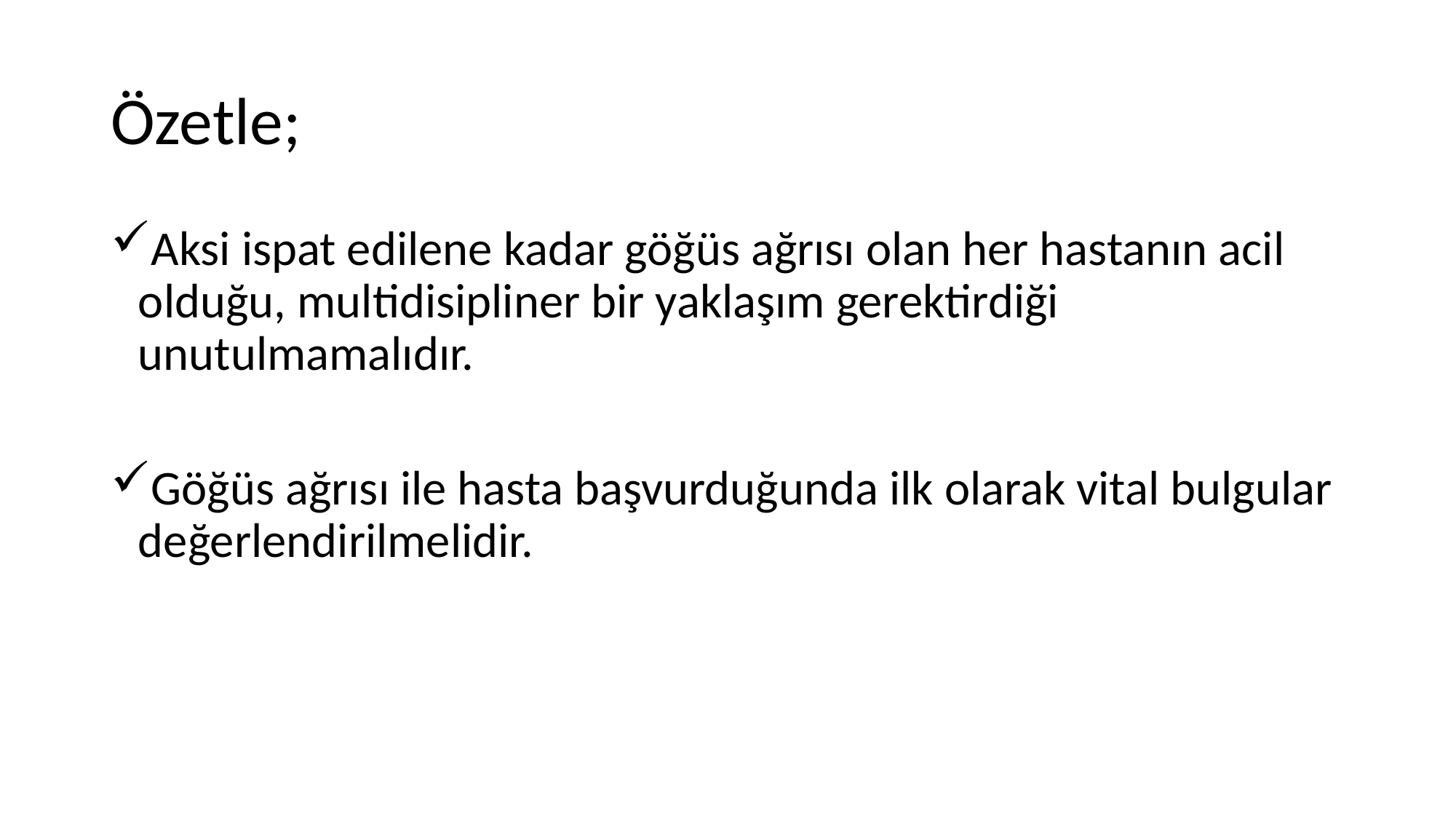

# Özetle;
Aksi ispat edilene kadar göğüs ağrısı olan her hastanın acil olduğu, multidisipliner bir yaklaşım gerektirdiği unutulmamalıdır.

Göğüs ağrısı ile hasta başvurduğunda ilk olarak vital bulgular değerlendirilmelidir.